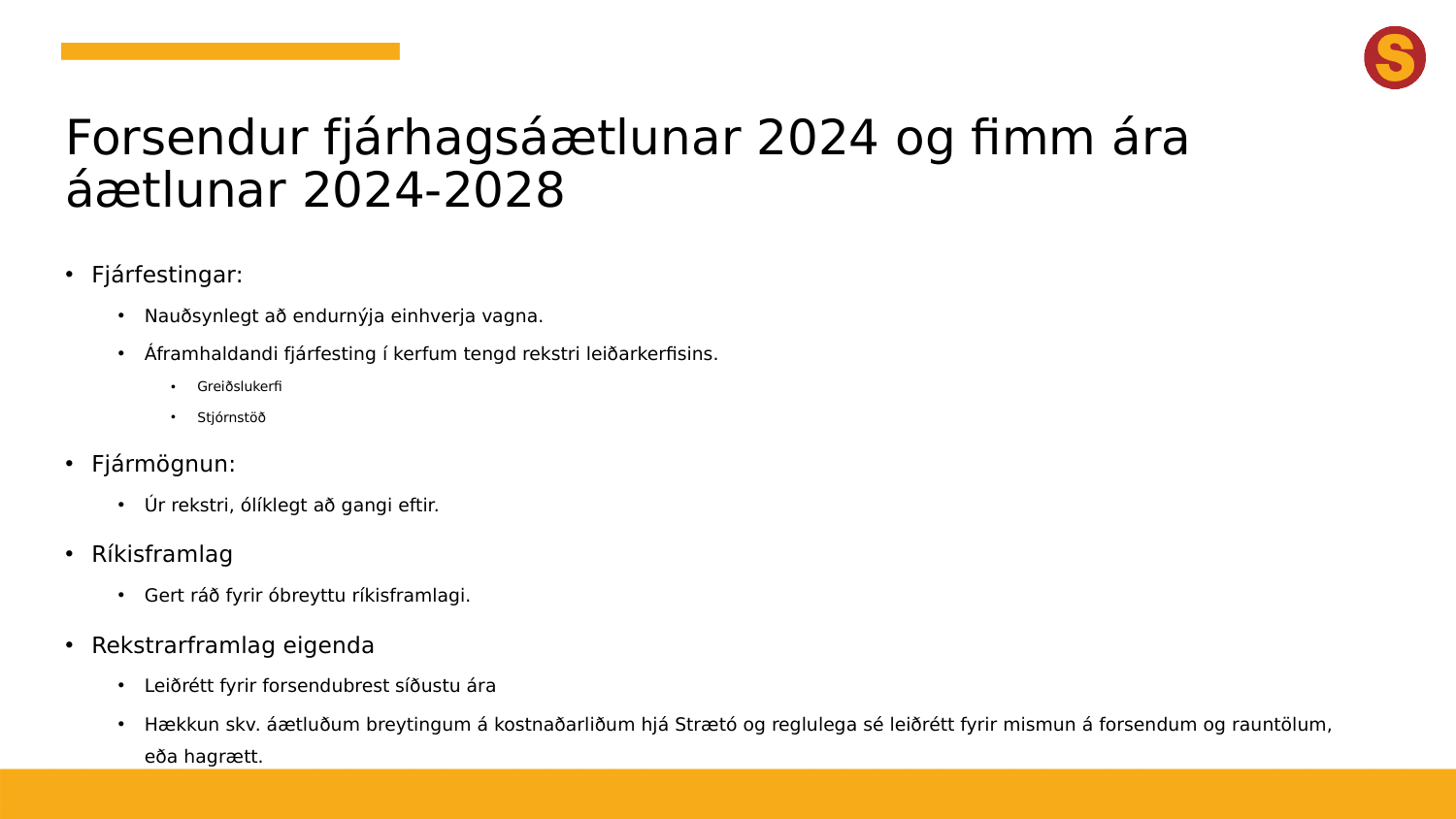

# Forsendur fjárhagsáætlunar 2024 og fimm ára áætlunar 2024-2028
Fjárfestingar:
Nauðsynlegt að endurnýja einhverja vagna.
Áframhaldandi fjárfesting í kerfum tengd rekstri leiðarkerfisins.
Greiðslukerfi
Stjórnstöð
Fjármögnun:
Úr rekstri, ólíklegt að gangi eftir.
Ríkisframlag
Gert ráð fyrir óbreyttu ríkisframlagi.
Rekstrarframlag eigenda
Leiðrétt fyrir forsendubrest síðustu ára
Hækkun skv. áætluðum breytingum á kostnaðarliðum hjá Strætó og reglulega sé leiðrétt fyrir mismun á forsendum og rauntölum, eða hagrætt.